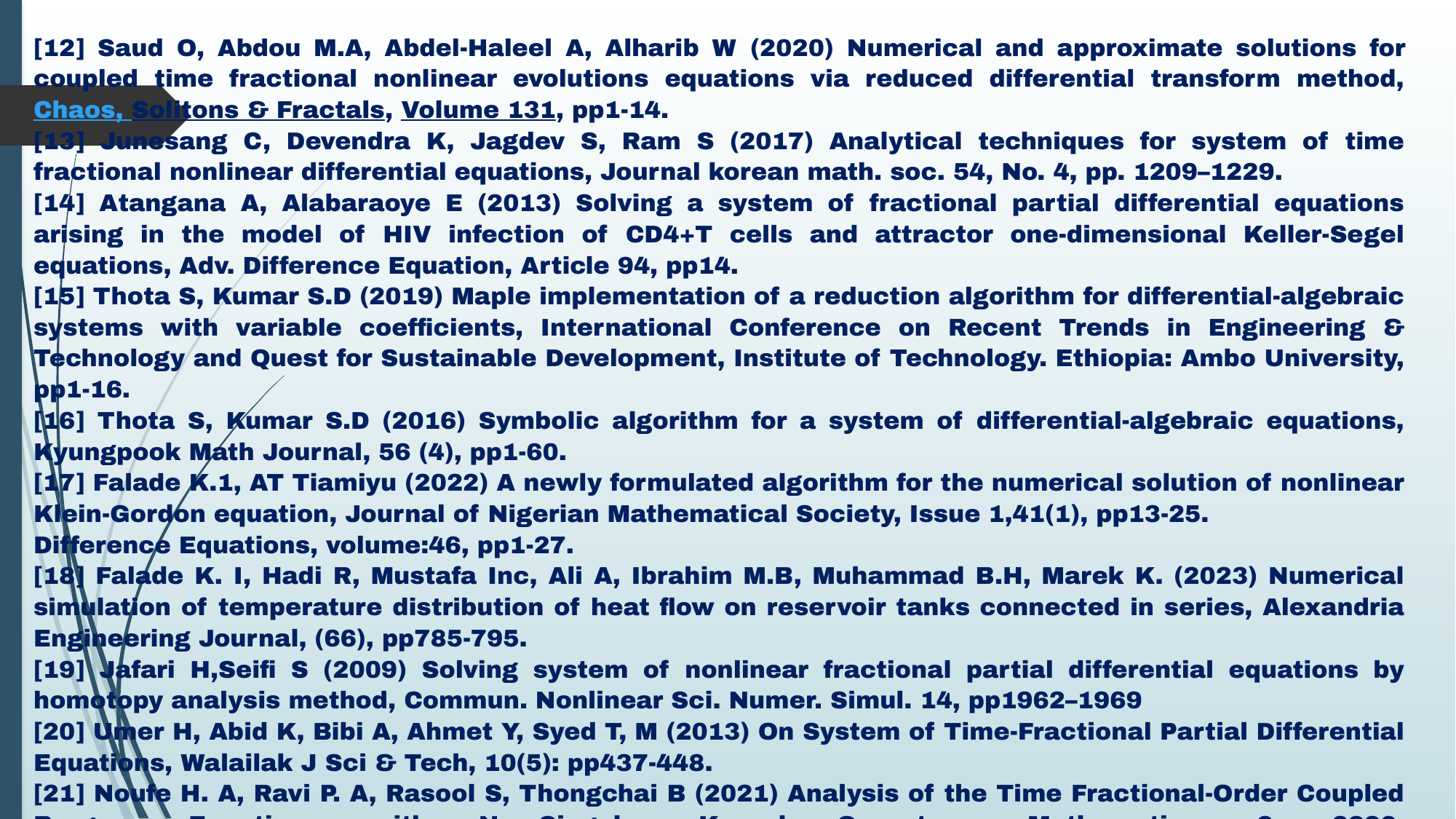

[12] Saud O, Abdou M.A, Abdel-Haleel A, Alharib W (2020) Numerical and approximate solutions for coupled time fractional nonlinear evolutions equations via reduced differential transform method, Chaos, Solitons & Fractals, Volume 131, pp1-14.
[13] Junesang C, Devendra K, Jagdev S, Ram S (2017) Analytical techniques for system of time fractional nonlinear differential equations, Journal korean math. soc. 54, No. 4, pp. 1209–1229.
[14] Atangana A, Alabaraoye E (2013) Solving a system of fractional partial differential equations arising in the model of HIV infection of CD4+T cells and attractor one-dimensional Keller-Segel equations, Adv. Difference Equation, Article 94, pp14.
[15] Thota S, Kumar S.D (2019) Maple implementation of a reduction algorithm for differential-algebraic systems with variable coefficients, International Conference on Recent Trends in Engineering & Technology and Quest for Sustainable Development, Institute of Technology. Ethiopia: Ambo University, pp1-16.
[16] Thota S, Kumar S.D (2016) Symbolic algorithm for a system of differential-algebraic equations, Kyungpook Math Journal, 56 (4), pp1-60.
[17] Falade K.1, AT Tiamiyu (2022) A newly formulated algorithm for the numerical solution of nonlinear Klein-Gordon equation, Journal of Nigerian Mathematical Society, Issue 1,41(1), pp13-25.
Difference Equations, volume:46, pp1-27.
[18] Falade K. I, Hadi R, Mustafa Inc, Ali A, Ibrahim M.B, Muhammad B.H, Marek K. (2023) Numerical simulation of temperature distribution of heat flow on reservoir tanks connected in series, Alexandria Engineering Journal, (66), pp785-795.
[19] Jafari H,Seifi S (2009) Solving system of nonlinear fractional partial differential equations by homotopy analysis method, Commun. Nonlinear Sci. Numer. Simul. 14, pp1962–1969
[20] Umer H, Abid K, Bibi A, Ahmet Y, Syed T, M (2013) On System of Time-Fractional Partial Differential Equations, Walailak J Sci & Tech, 10(5): pp437-448.
[21] Noufe H. A, Ravi P. A, Rasool S, Thongchai B (2021) Analysis of the Time Fractional-Order Coupled Burgers Equations with Non-Singular Kernel Operators, Mathematics, 9, 2326. https://doi.org/10.3390/math9182326